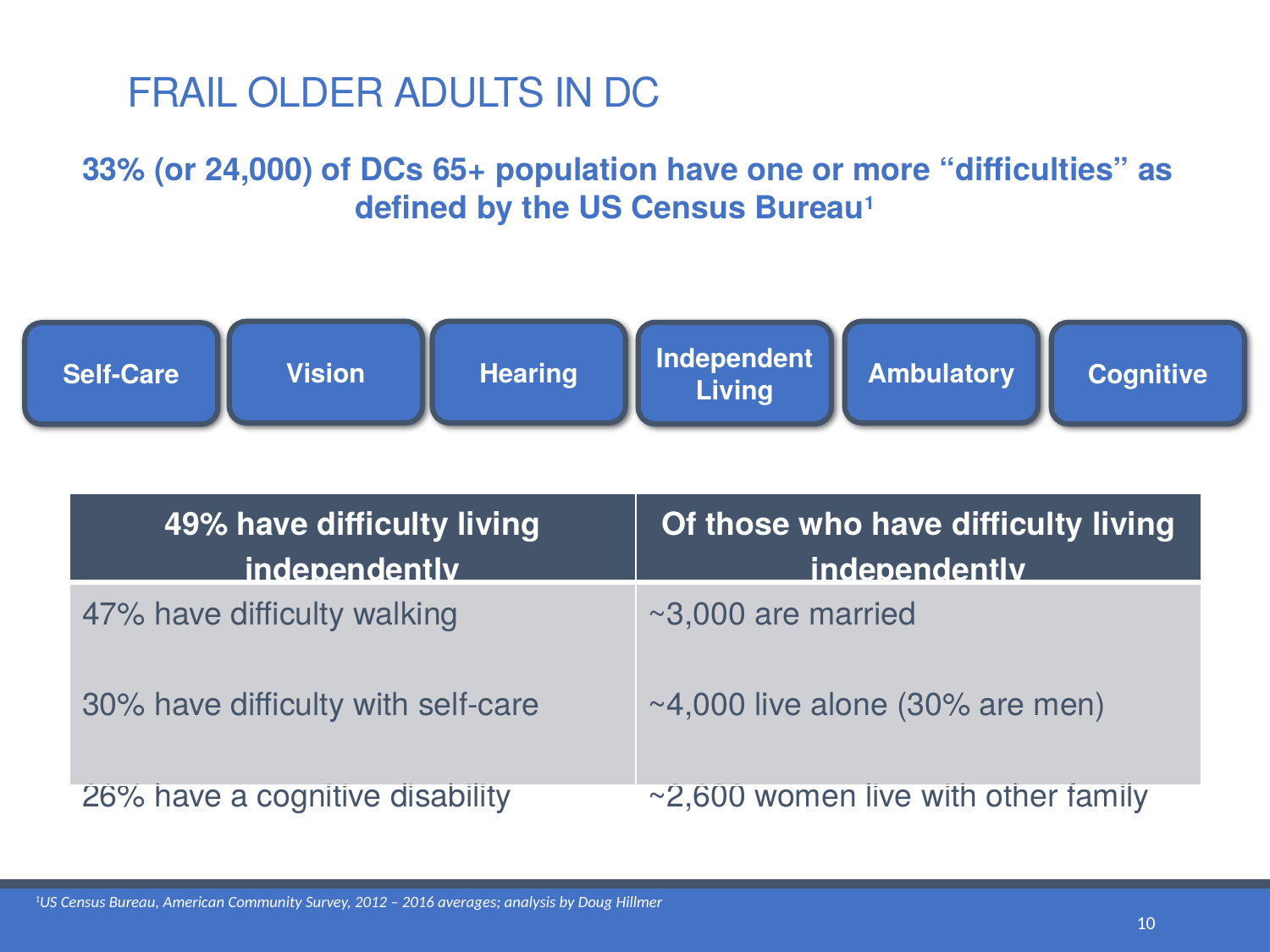

# Frail Older Adults in dc
 33% (or 24,000) of DCs 65+ population have one or more “difficulties” as defined by the US Census Bureau1

Vision
Hearing
Ambulatory
Independent
Living
Cognitive
Self-Care
| 49% have difficulty living independently | Of those who have difficulty living independently |
| --- | --- |
| 47% have difficulty walking 30% have difficulty with self-care 26% have a cognitive disability | ~3,000 are married ~4,000 live alone (30% are men) ~2,600 women live with other family |
1US Census Bureau, American Community Survey, 2012 – 2016 averages; analysis by Doug Hillmer

10